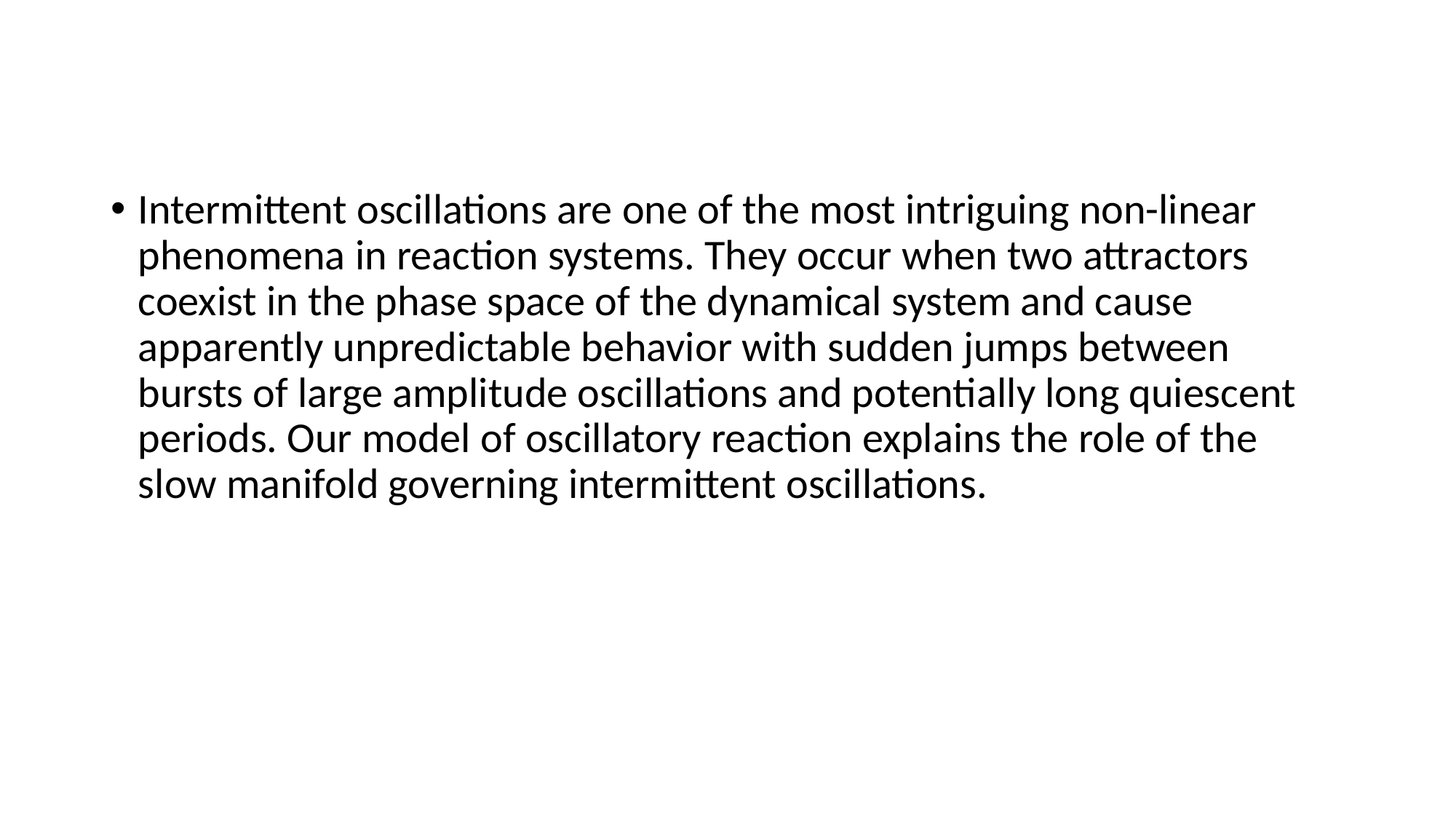

Intermittent oscillations are one of the most intriguing non-linear phenomena in reaction systems. They occur when two attractors coexist in the phase space of the dynamical system and cause apparently unpredictable behavior with sudden jumps between bursts of large amplitude oscillations and potentially long quiescent periods. Our model of oscillatory reaction explains the role of the slow manifold governing intermittent oscillations.